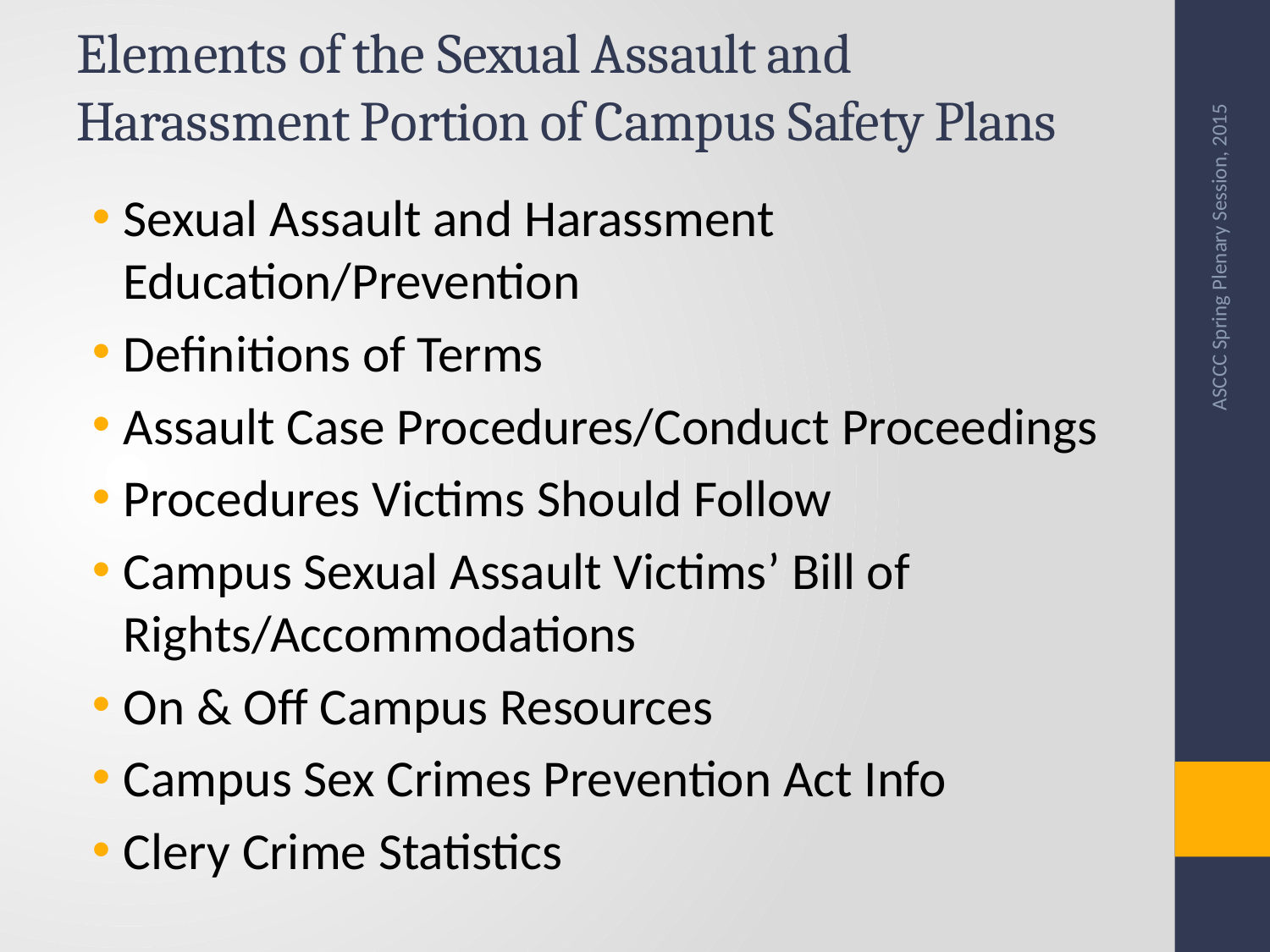

# Elements of the Sexual Assault and Harassment Portion of Campus Safety Plans
Sexual Assault and Harassment Education/Prevention
Definitions of Terms
Assault Case Procedures/Conduct Proceedings
Procedures Victims Should Follow
Campus Sexual Assault Victims’ Bill of Rights/Accommodations
On & Off Campus Resources
Campus Sex Crimes Prevention Act Info
Clery Crime Statistics
ASCCC Spring Plenary Session, 2015